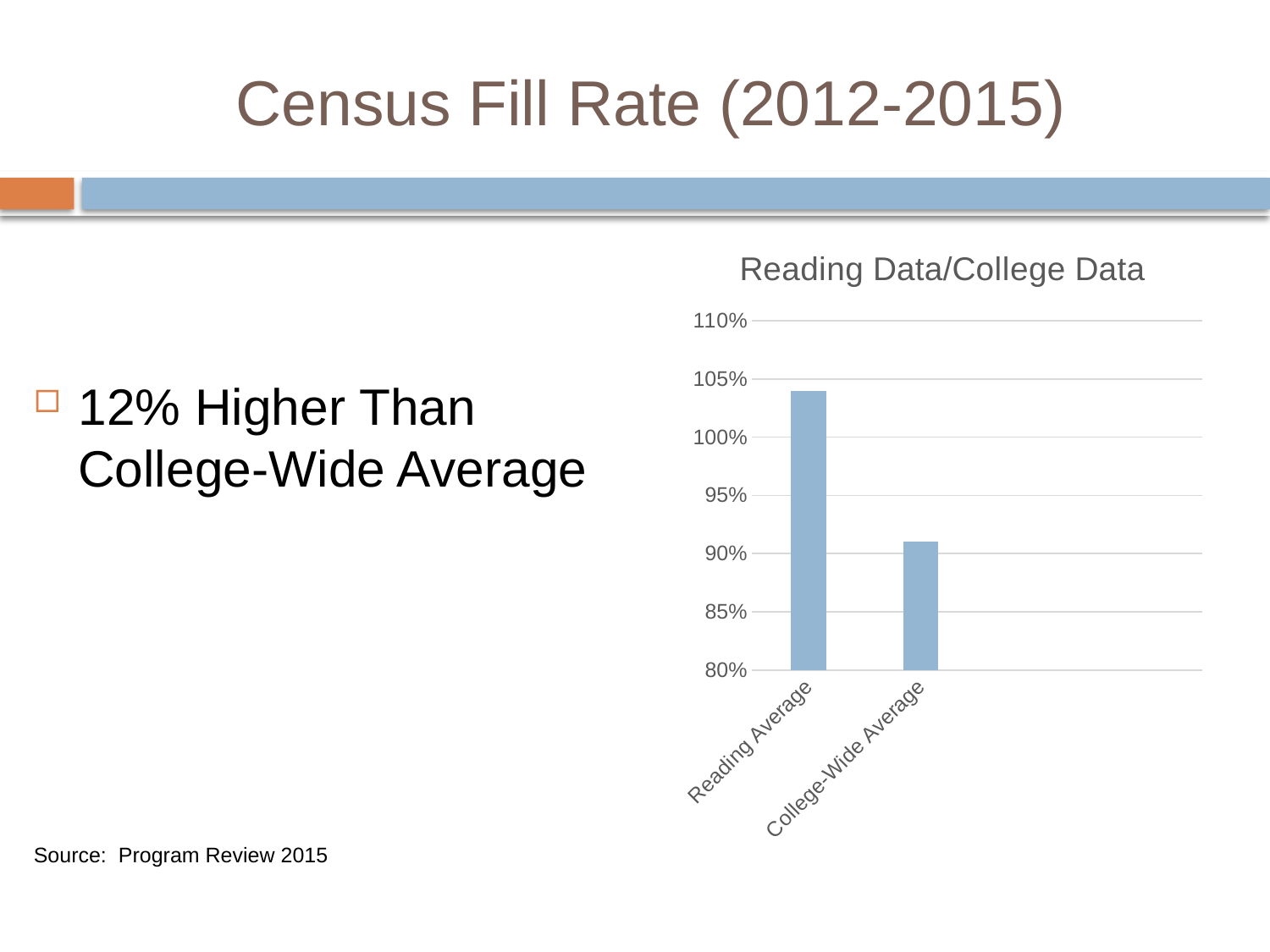

# Census Fill Rate (2012-2015)

### Chart: Reading Data/College Data

| Category | Column2 |
|---|---|
| Reading Average | 1.04 |
| College-Wide Average | 0.91 |

12% Higher Than College-Wide Average

Source:  Program Review 2015